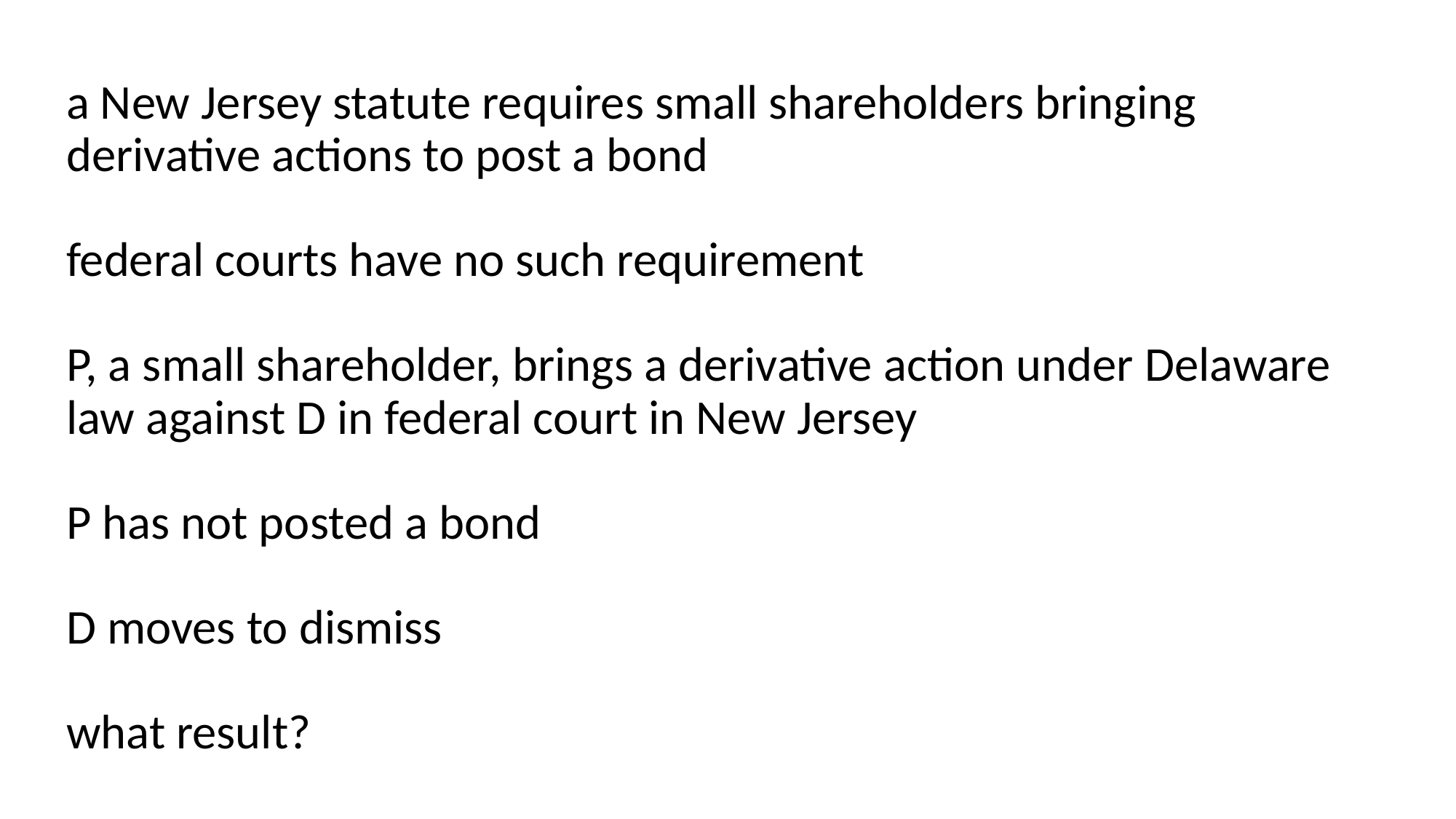

# a New Jersey statute requires small shareholders bringing derivative actions to post a bond federal courts have no such requirement P, a small shareholder, brings a derivative action under Delaware law against D in federal court in New Jersey P has not posted a bond D moves to dismiss what result?